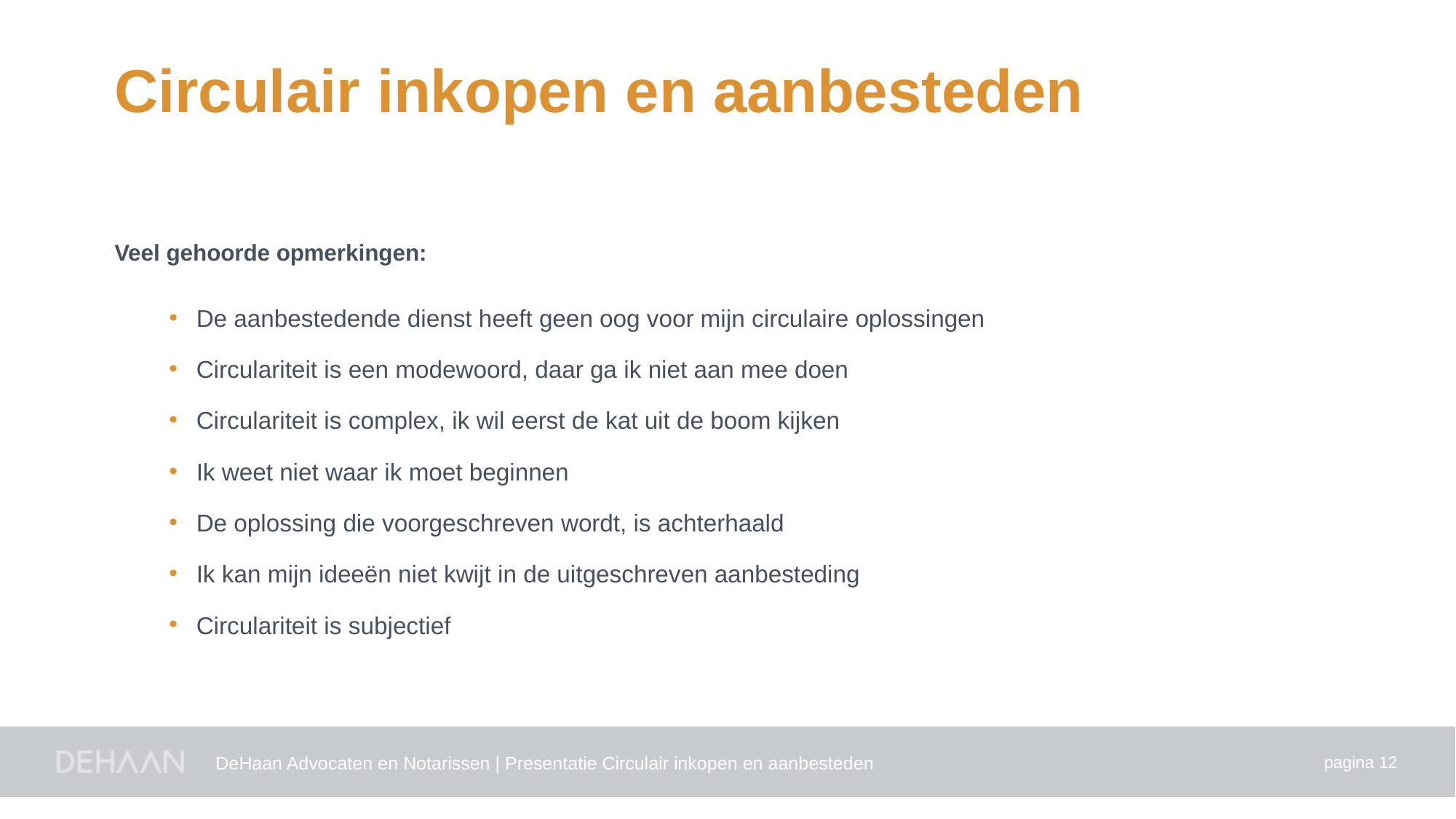

Circulair inkopen en aanbesteden

Veel gehoorde opmerkingen:
De aanbestedende dienst heeft geen oog voor mijn circulaire oplossingen
Circulariteit is een modewoord, daar ga ik niet aan mee doen
Circulariteit is complex, ik wil eerst de kat uit de boom kijken
Ik weet niet waar ik moet beginnen
De oplossing die voorgeschreven wordt, is achterhaald
Ik kan mijn ideeën niet kwijt in de uitgeschreven aanbesteding
Circulariteit is subjectief

DeHaan Advocaten en Notarissen | Presentatie Circulair inkopen en aanbesteden